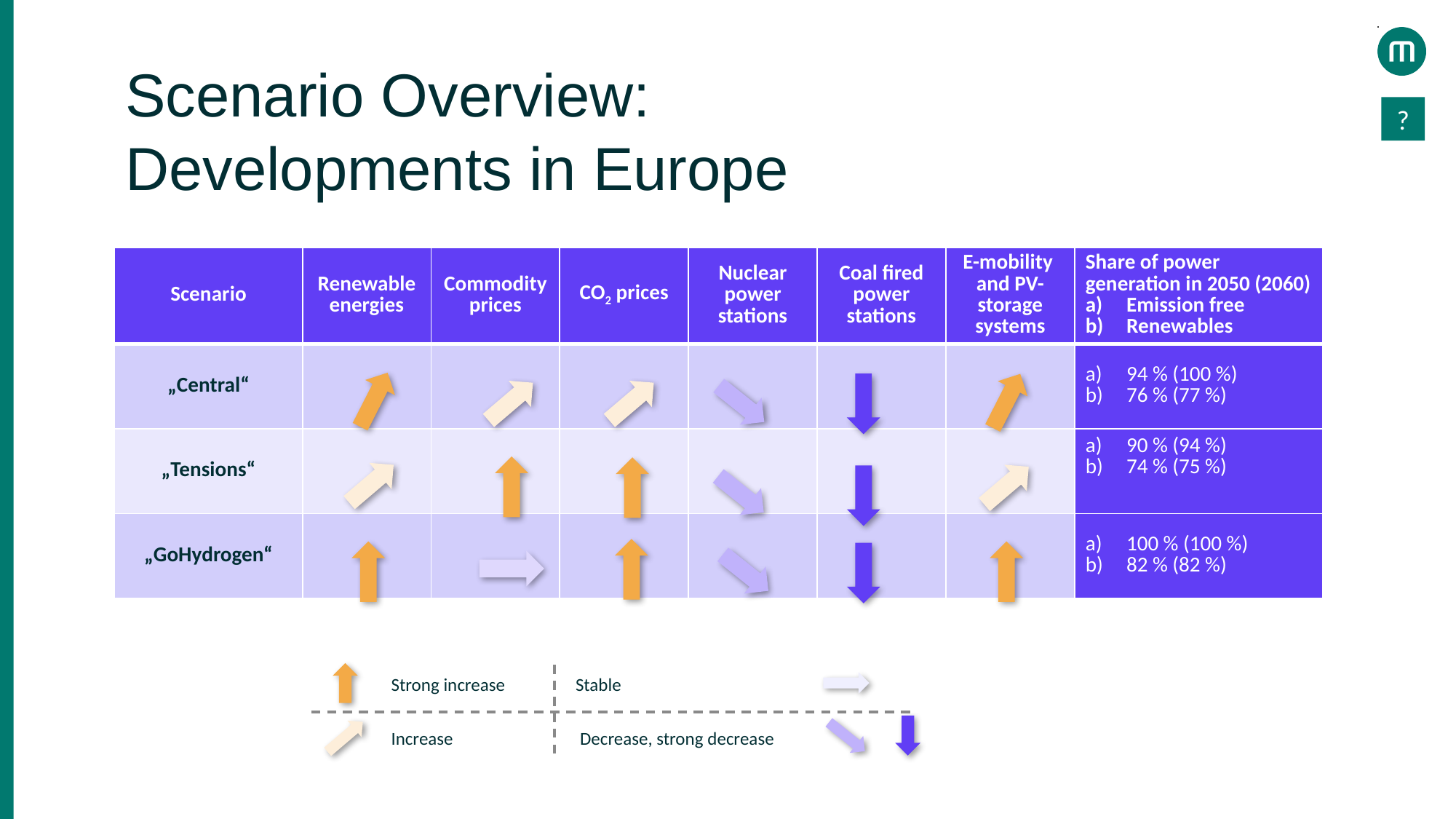

Scenario Overview:
Developments in Europe
?
| Scenario | Renewable energies | Commodity prices | CO2 prices | Nuclear power stations | Coal fired power stations | E-mobility and PV-storage systems | Share of power generation in 2050 (2060) Emission free Renewables |
| --- | --- | --- | --- | --- | --- | --- | --- |
| „Central“ |  |  |  |  |  |  | 94 % (100 %) 76 % (77 %) |
| „Tensions“ |  |  |  |  |  |  | 90 % (94 %) 74 % (75 %) |
| „GoHydrogen“ |  |  |  |  |  |  | 100 % (100 %) 82 % (82 %) |

Strong increase
Stable

Increase
Decrease, strong decrease